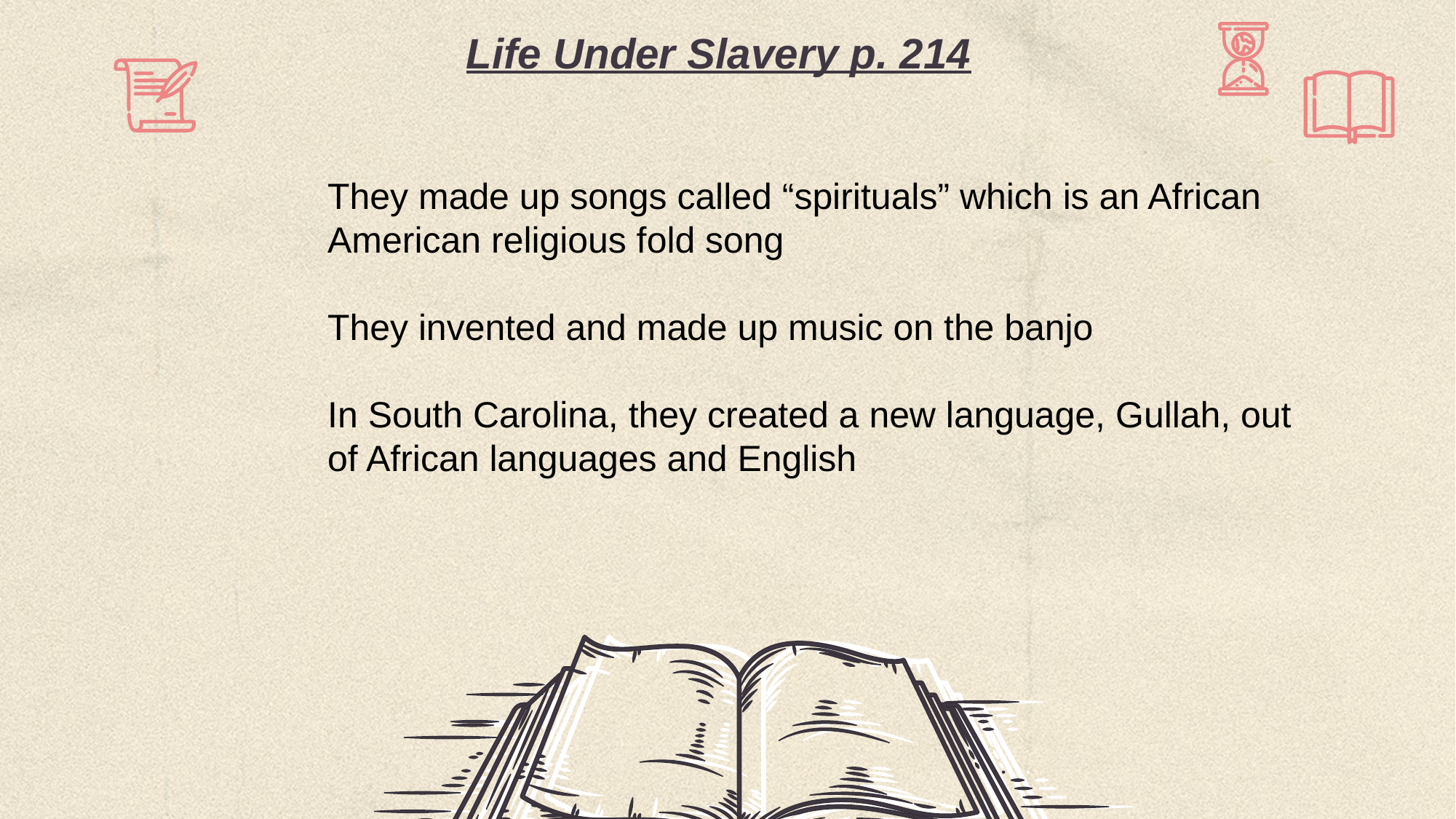

# Life Under Slavery p. 214

They made up songs called “spirituals” which is an African American religious fold song

They invented and made up music on the banjo

In South Carolina, they created a new language, Gullah, out of African languages and English

This Photo by Unknown Author is licensed under CC BY